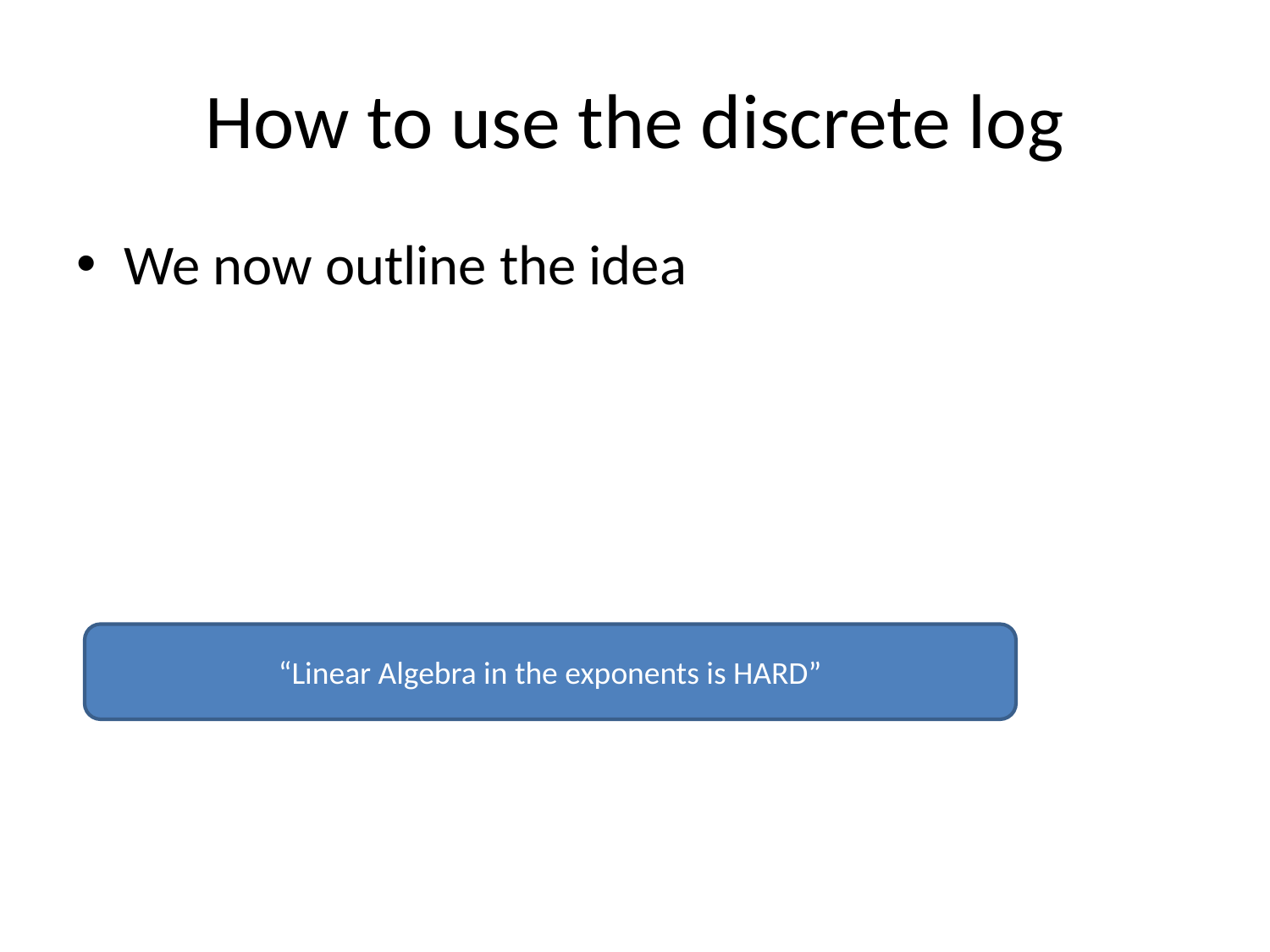

# How to use the discrete log
We now outline the idea
“Linear Algebra in the exponents is HARD”